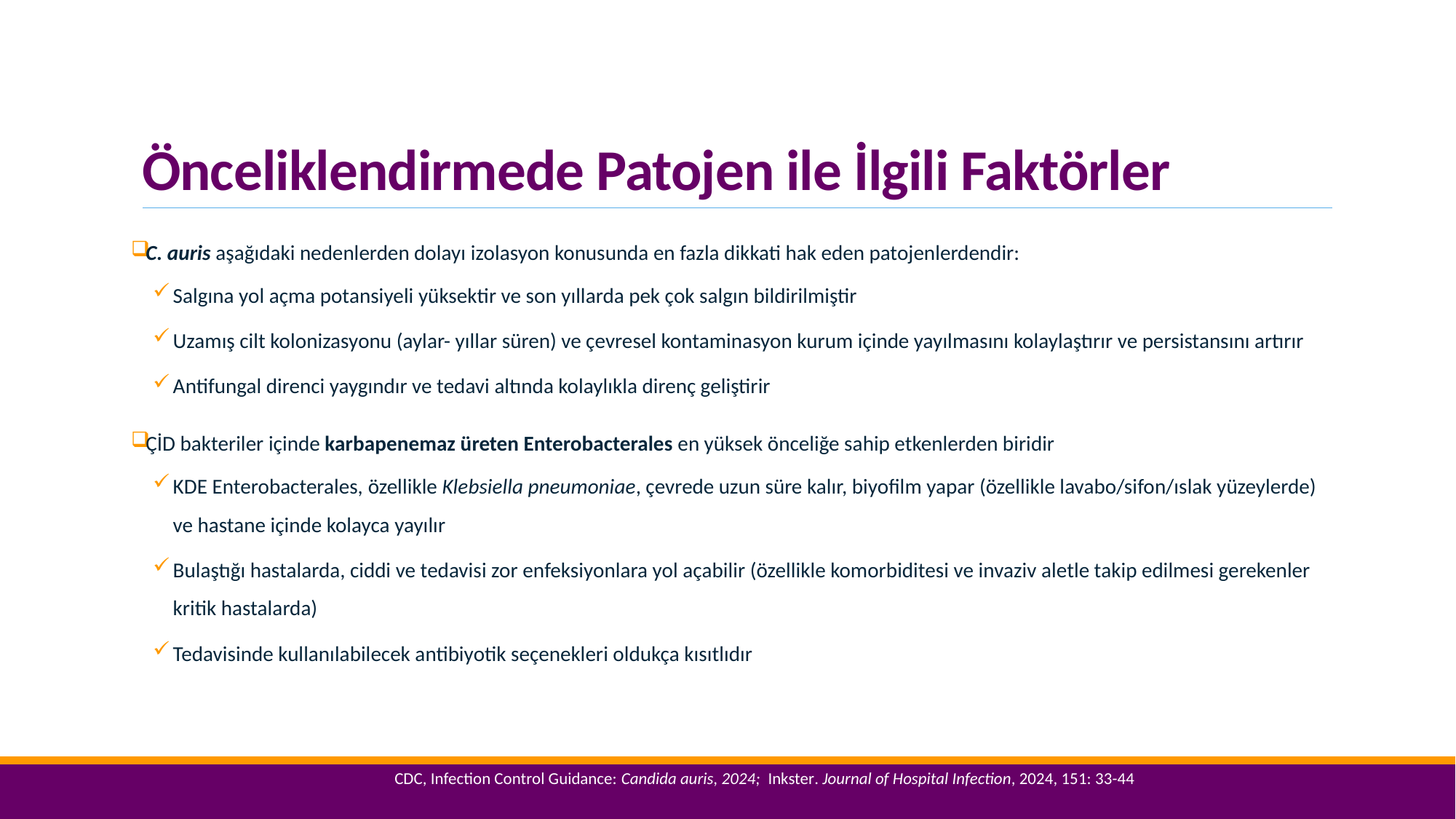

# Önceliklendirmede Patojen ile İlgili Faktörler
C. auris aşağıdaki nedenlerden dolayı izolasyon konusunda en fazla dikkati hak eden patojenlerdendir:
Salgına yol açma potansiyeli yüksektir ve son yıllarda pek çok salgın bildirilmiştir
Uzamış cilt kolonizasyonu (aylar- yıllar süren) ve çevresel kontaminasyon kurum içinde yayılmasını kolaylaştırır ve persistansını artırır
Antifungal direnci yaygındır ve tedavi altında kolaylıkla direnç geliştirir
ÇİD bakteriler içinde karbapenemaz üreten Enterobacterales en yüksek önceliğe sahip etkenlerden biridir
KDE Enterobacterales, özellikle Klebsiella pneumoniae, çevrede uzun süre kalır, biyofilm yapar (özellikle lavabo/sifon/ıslak yüzeylerde) ve hastane içinde kolayca yayılır
Bulaştığı hastalarda, ciddi ve tedavisi zor enfeksiyonlara yol açabilir (özellikle komorbiditesi ve invaziv aletle takip edilmesi gerekenler kritik hastalarda)
Tedavisinde kullanılabilecek antibiyotik seçenekleri oldukça kısıtlıdır
CDC, Infection Control Guidance: Candida auris, 2024;  Inkster. Journal of Hospital Infection, 2024, 151: 33-44